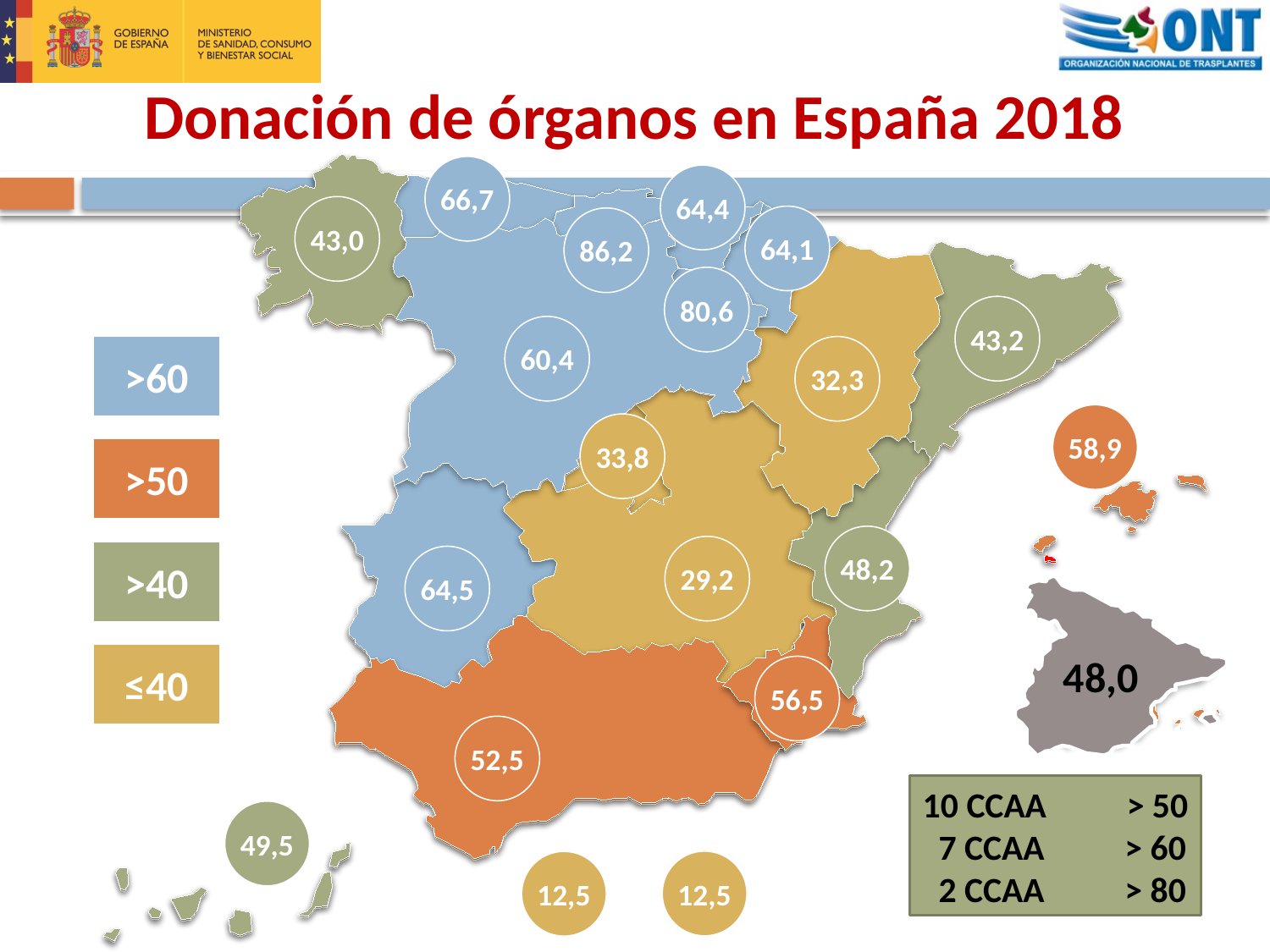

# Donación de órganos en España 2018

66,7

64,4
43,0
64,1
86,2
80,6
43,2
60,4
>60
32,3
58,9
33,8
>50
48,2
29,2
>40
64,5

48,0
≤40
56,5
52,5
10 CCAA          > 50
  7 CCAA          > 60
  2 CCAA          > 80
49,5
12,5
12,5